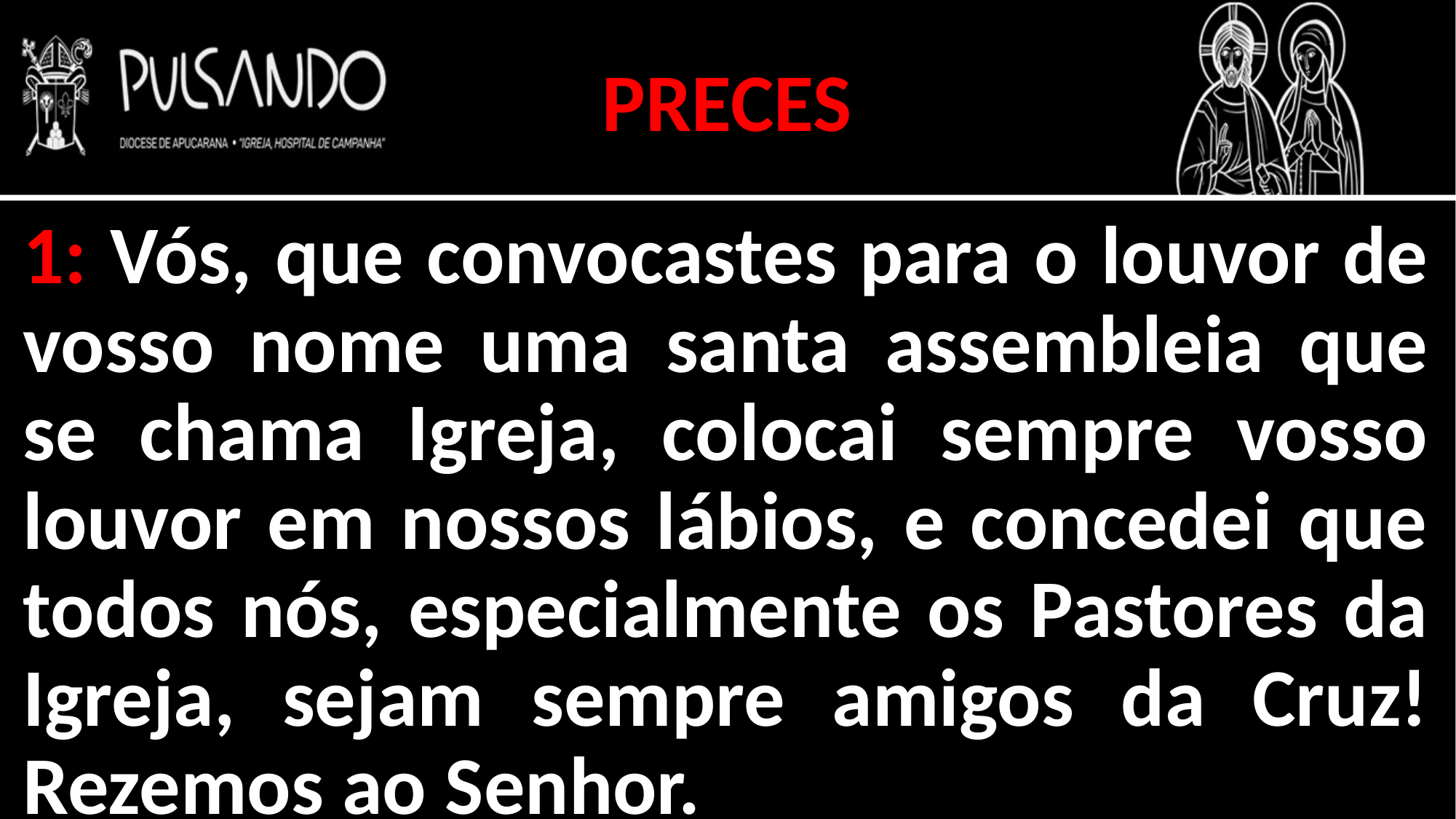

PRECES
1: Vós, que convocastes para o louvor de vosso nome uma santa assembleia que se chama Igreja, colocai sempre vosso louvor em nossos lábios, e concedei que todos nós, especialmente os Pastores da Igreja, sejam sempre amigos da Cruz! Rezemos ao Senhor.